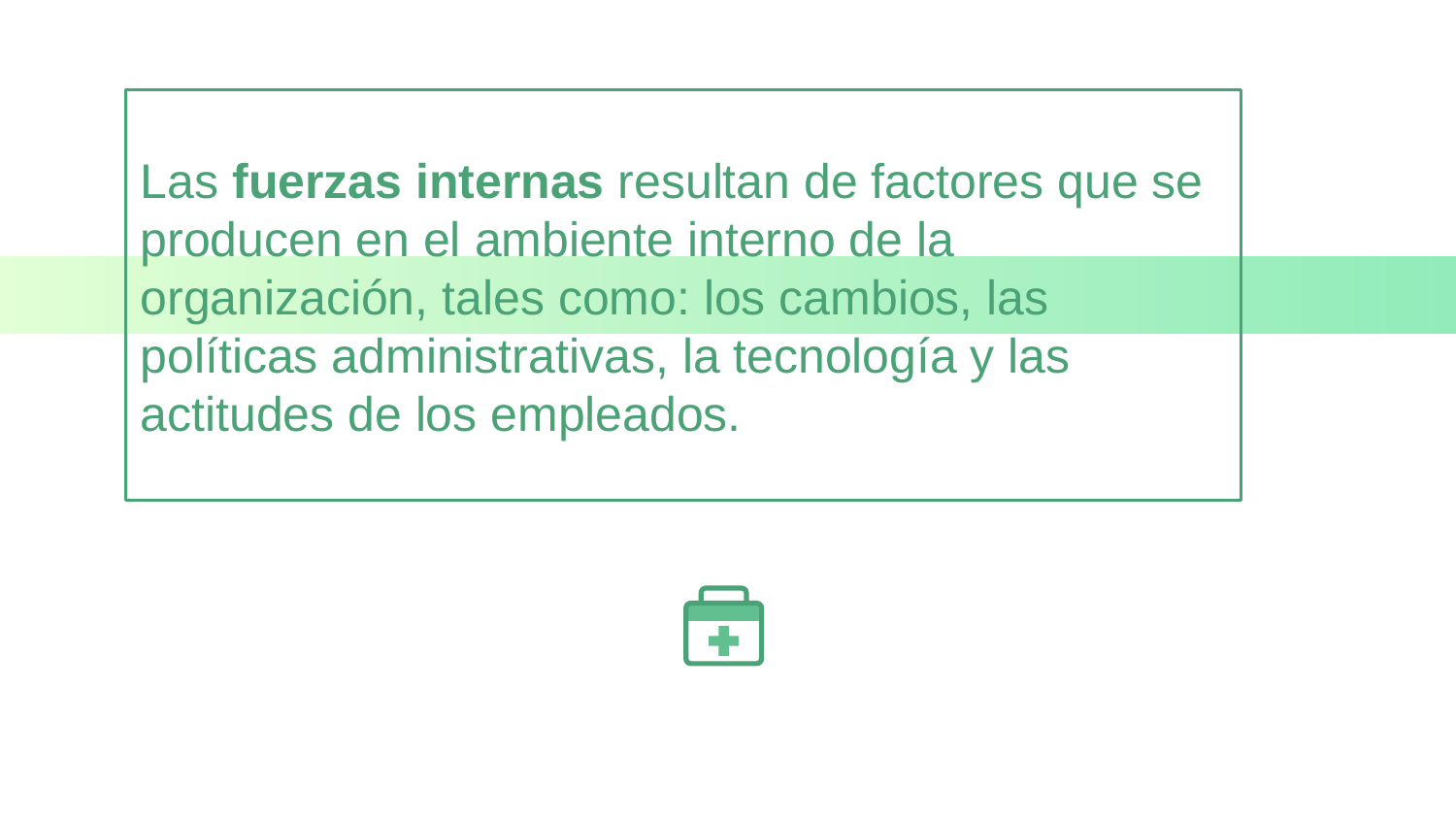

Las fuerzas internas resultan de factores que se producen en el ambiente interno de la organización, tales como: los cambios, las políticas administrativas, la tecnología y las actitudes de los empleados.